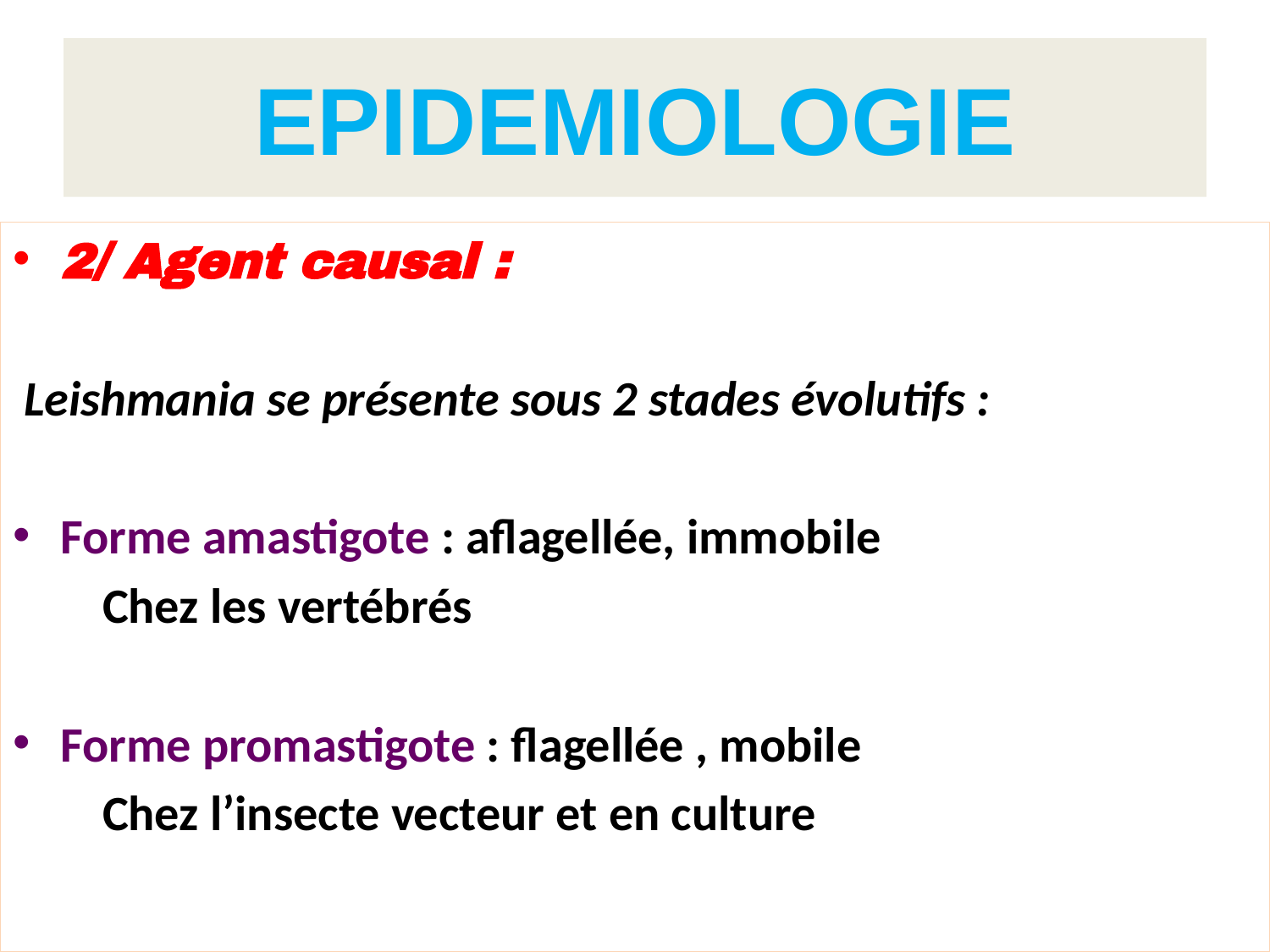

# EPIDEMIOLOGIE
2/ Agent causal :

 Leishmania se présente sous 2 stades évolutifs :

Forme amastigote : aflagellée, immobile
        Chez les vertébrés

Forme promastigote : flagellée , mobile
        Chez l’insecte vecteur et en culture